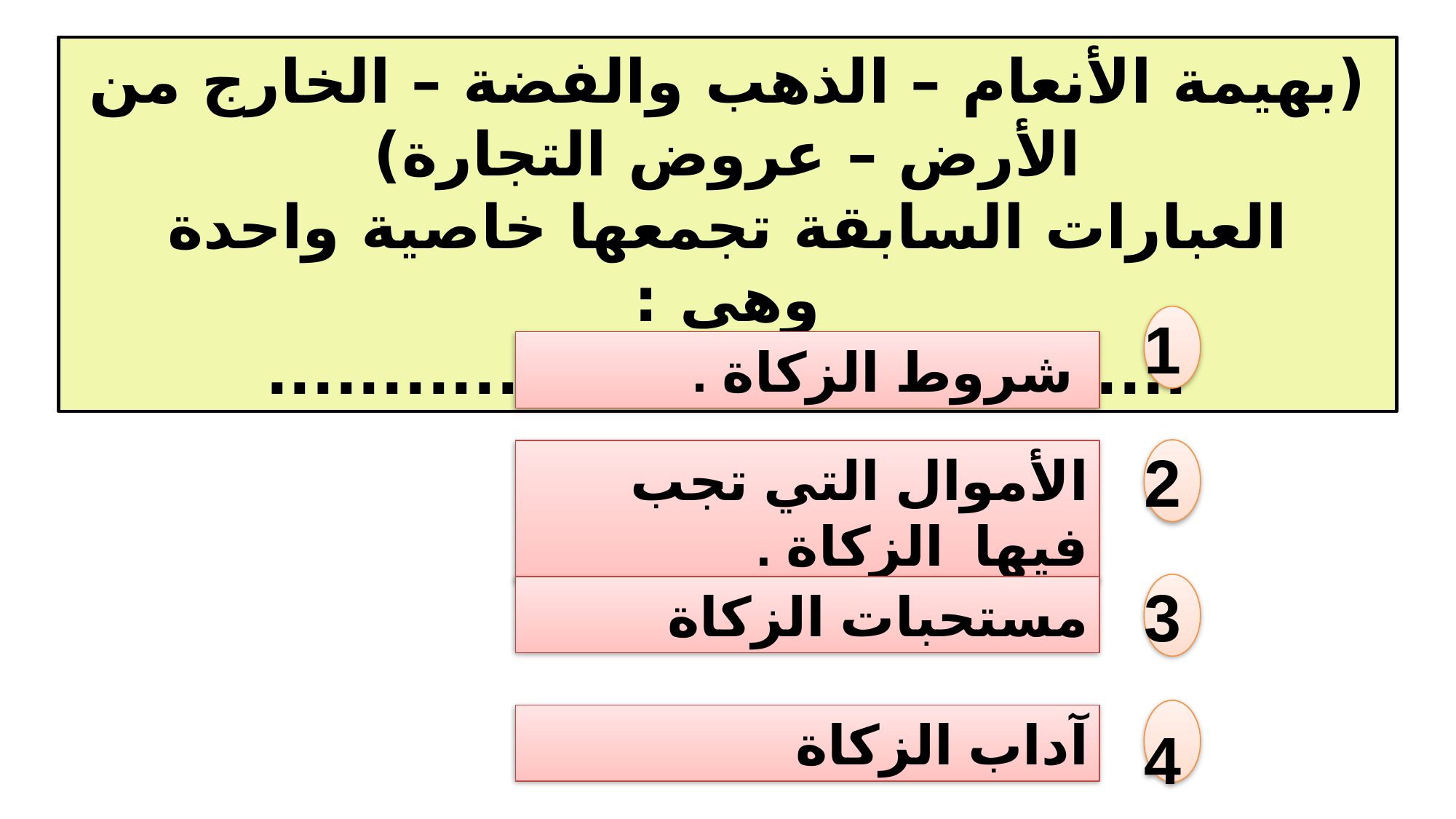

(بهيمة الأنعام – الذهب والفضة – الخارج من الأرض – عروض التجارة)
العبارات السابقة تجمعها خاصية واحدة وهي :
........................................
1
 شروط الزكاة .
2
الأموال التي تجب فيها  الزكاة .
3
مستحبات الزكاة
4
آداب الزكاة